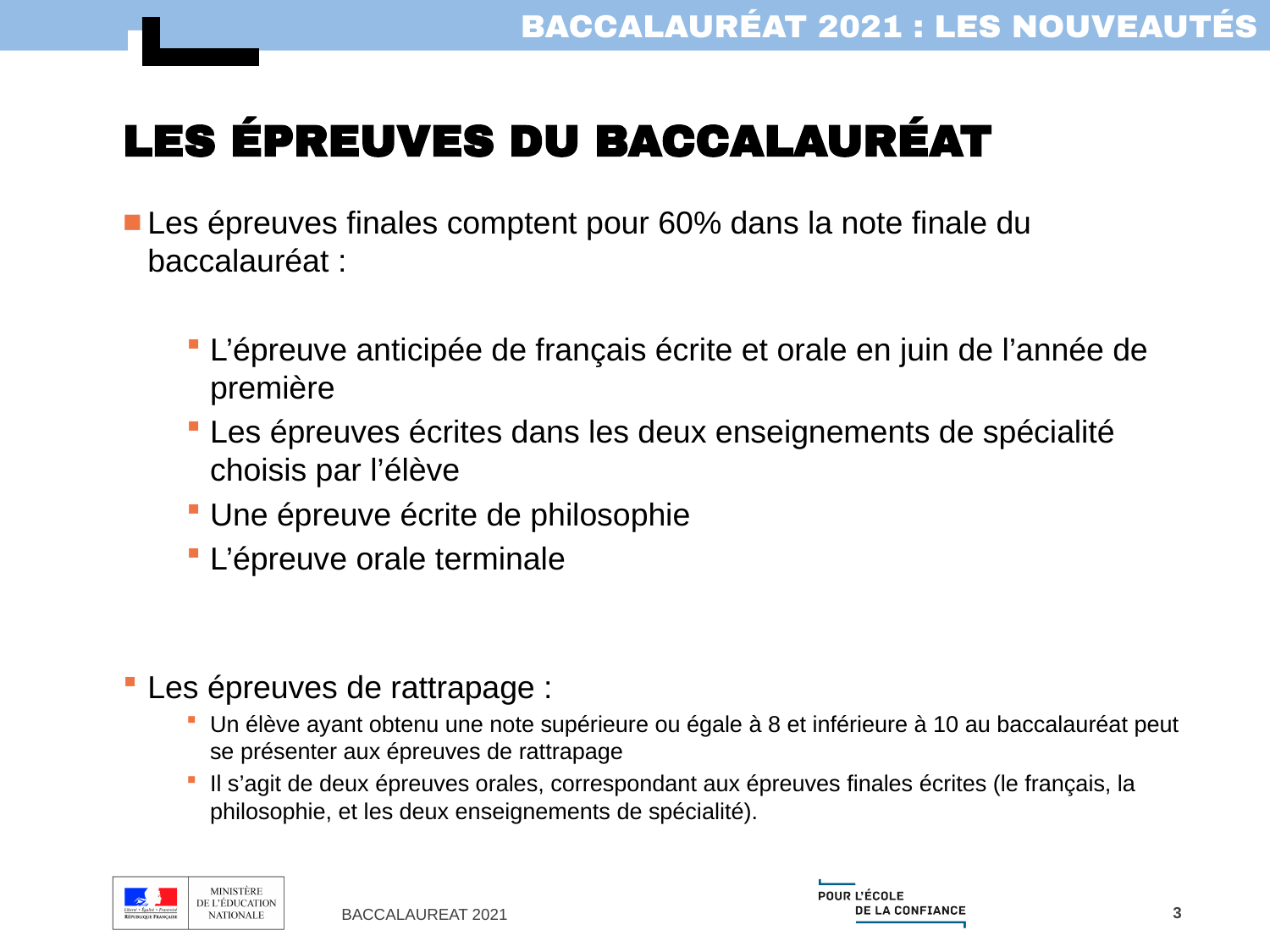

# Les épreuves du baccalauréat
Les épreuves finales comptent pour 60% dans la note finale du baccalauréat :

L’épreuve anticipée de français écrite et orale en juin de l’année de première
Les épreuves écrites dans les deux enseignements de spécialité choisis par l’élève
Une épreuve écrite de philosophie
L’épreuve orale terminale

Les épreuves de rattrapage :
Un élève ayant obtenu une note supérieure ou égale à 8 et inférieure à 10 au baccalauréat peut se présenter aux épreuves de rattrapage
Il s’agit de deux épreuves orales, correspondant aux épreuves finales écrites (le français, la philosophie, et les deux enseignements de spécialité).
3